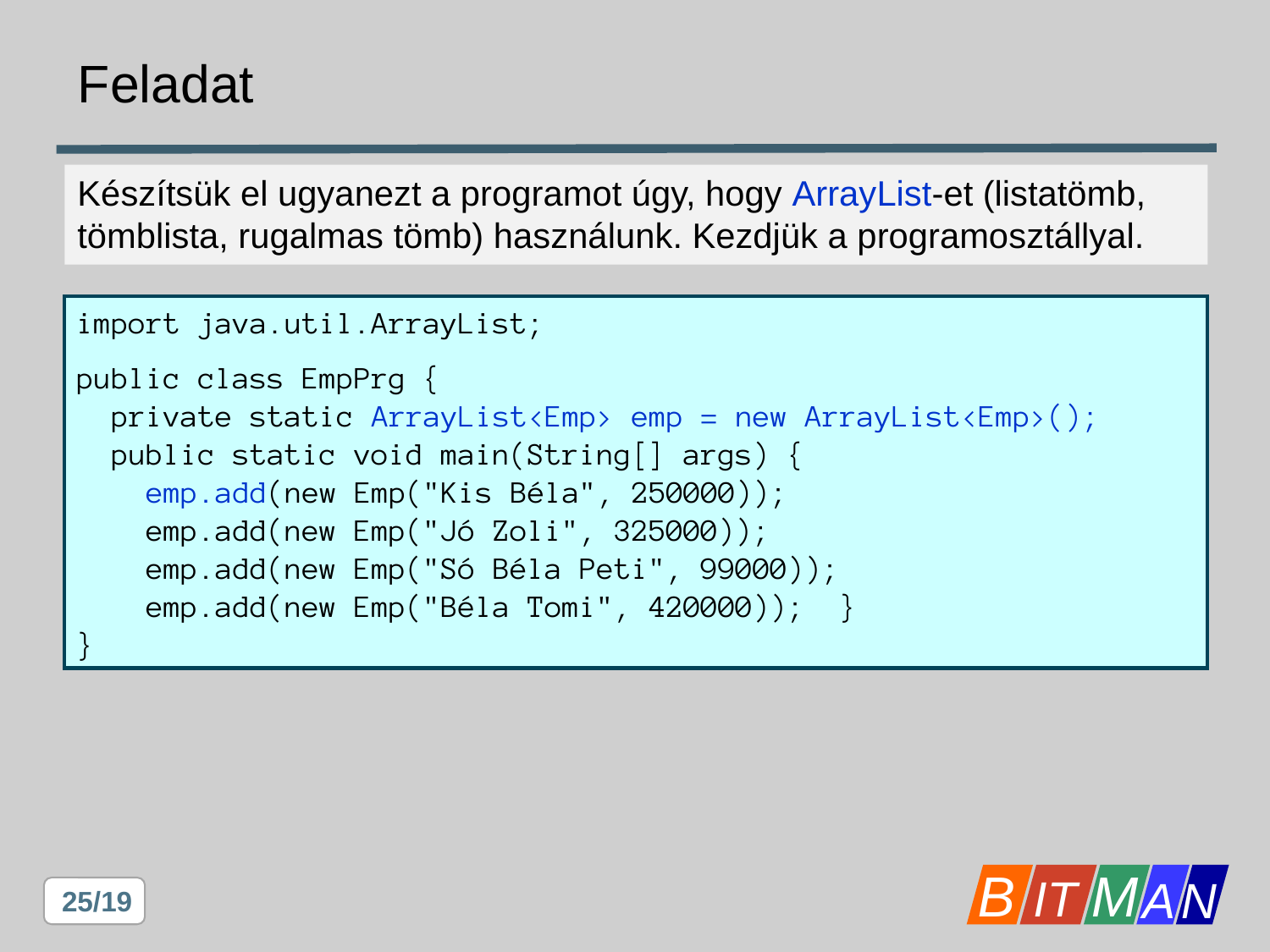

# Feladat
Készítsük el ugyanezt a programot úgy, hogy ArrayList-et (listatömb, tömblista, rugalmas tömb) használunk. Kezdjük a programosztállyal.
import java.util.ArrayList;

public class EmpPrg {
  private static ArrayList<Emp> emp = new ArrayList<Emp>();
  public static void main(String[] args) {
    emp.add(new Emp("Kis Béla", 250000));
    emp.add(new Emp("Jó Zoli", 325000));
    emp.add(new Emp("Só Béla Peti", 99000));
    emp.add(new Emp("Béla Tomi", 420000));  }
}